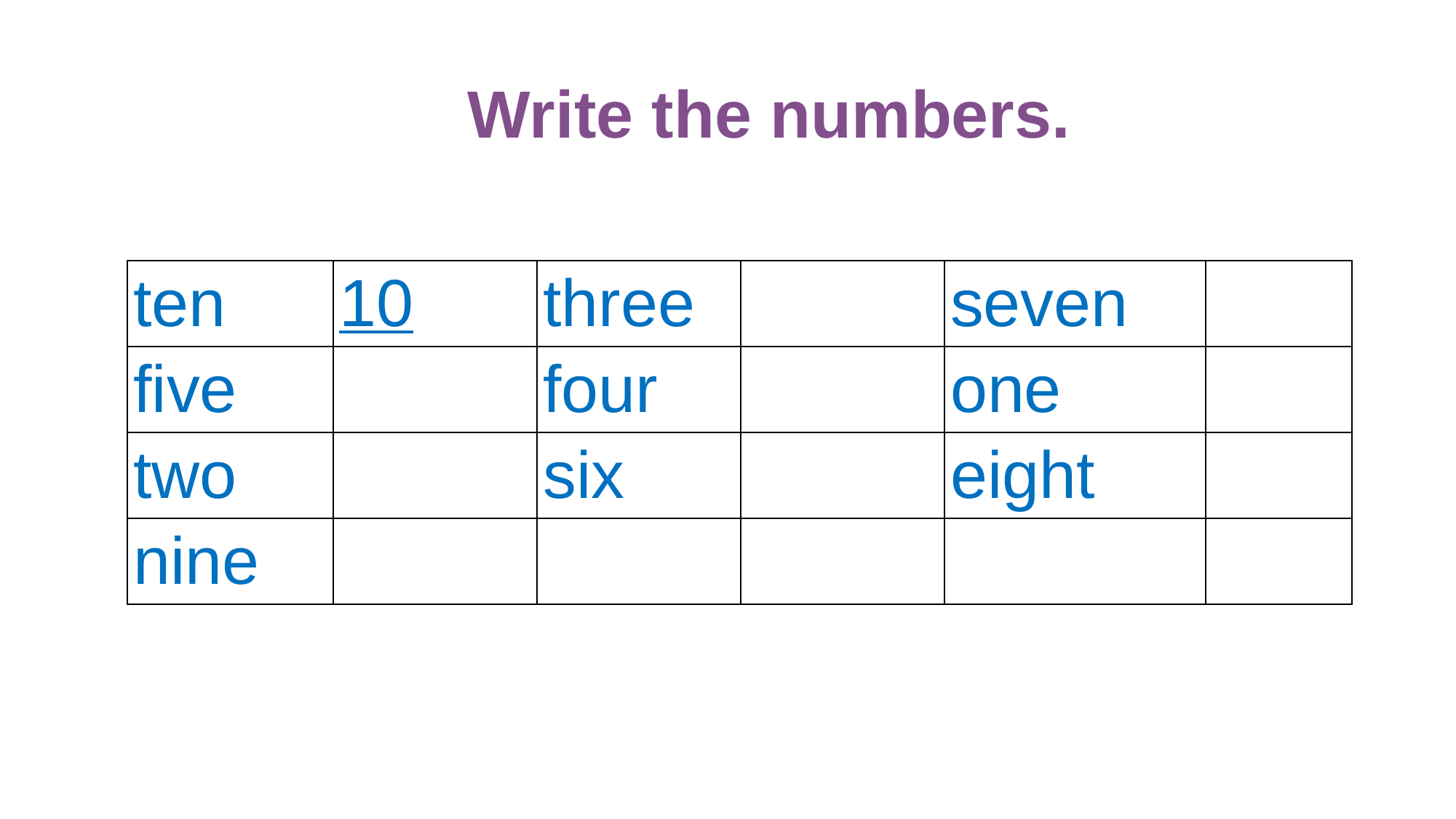

Write the numbers.

| ten | 10 | three |  | seven |  |
| --- | --- | --- | --- | --- | --- |
| five |  | four |  | one |  |
| two |  | six |  | eight |  |
| nine |  |  |  |  |  |